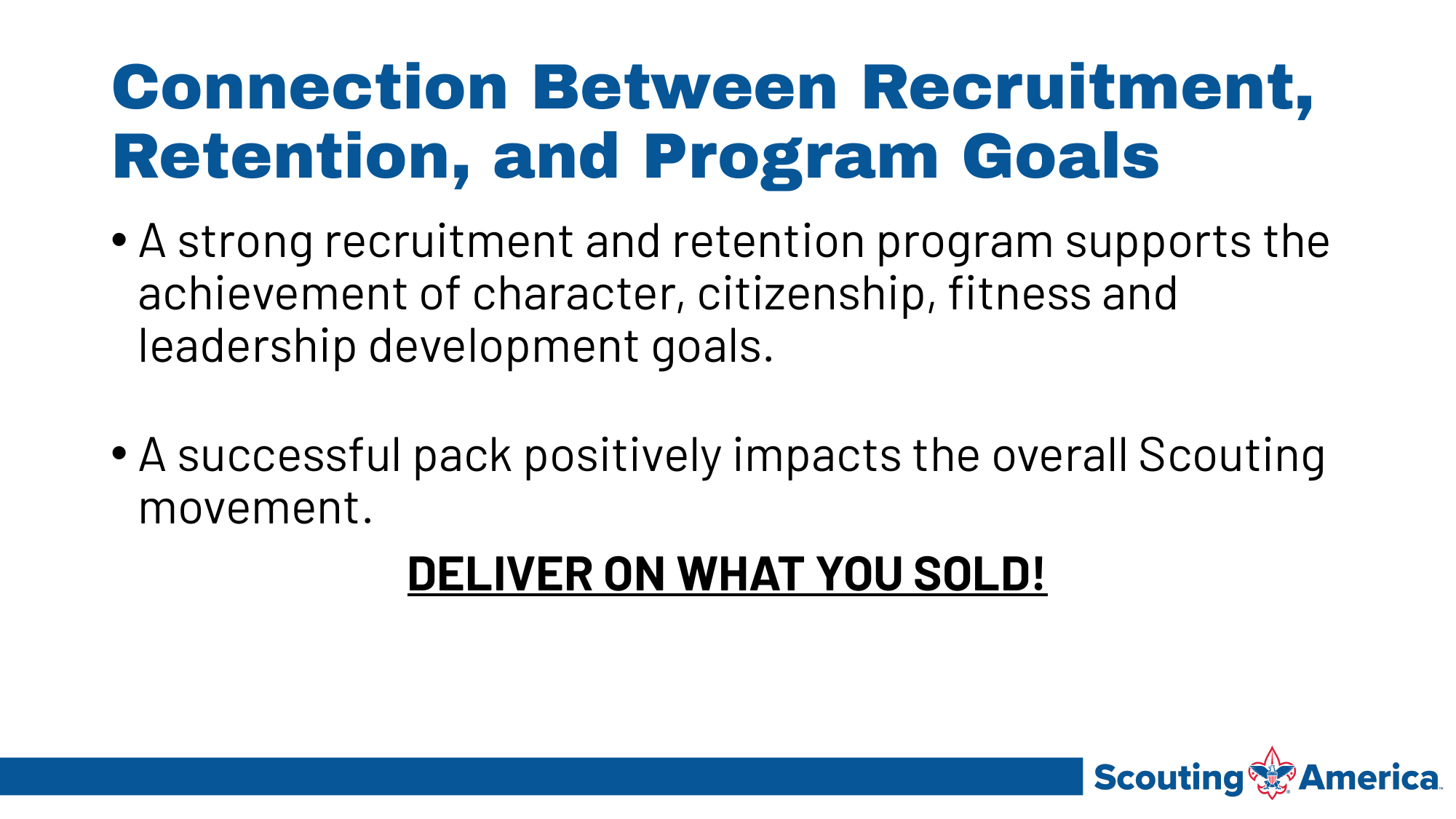

# Connection Between Recruitment, Retention, and Program Goals
A strong recruitment and retention program supports the achievement of character, citizenship, fitness and leadership development goals.

A successful pack positively impacts the overall Scouting movement.
DELIVER ON WHAT YOU SOLD!